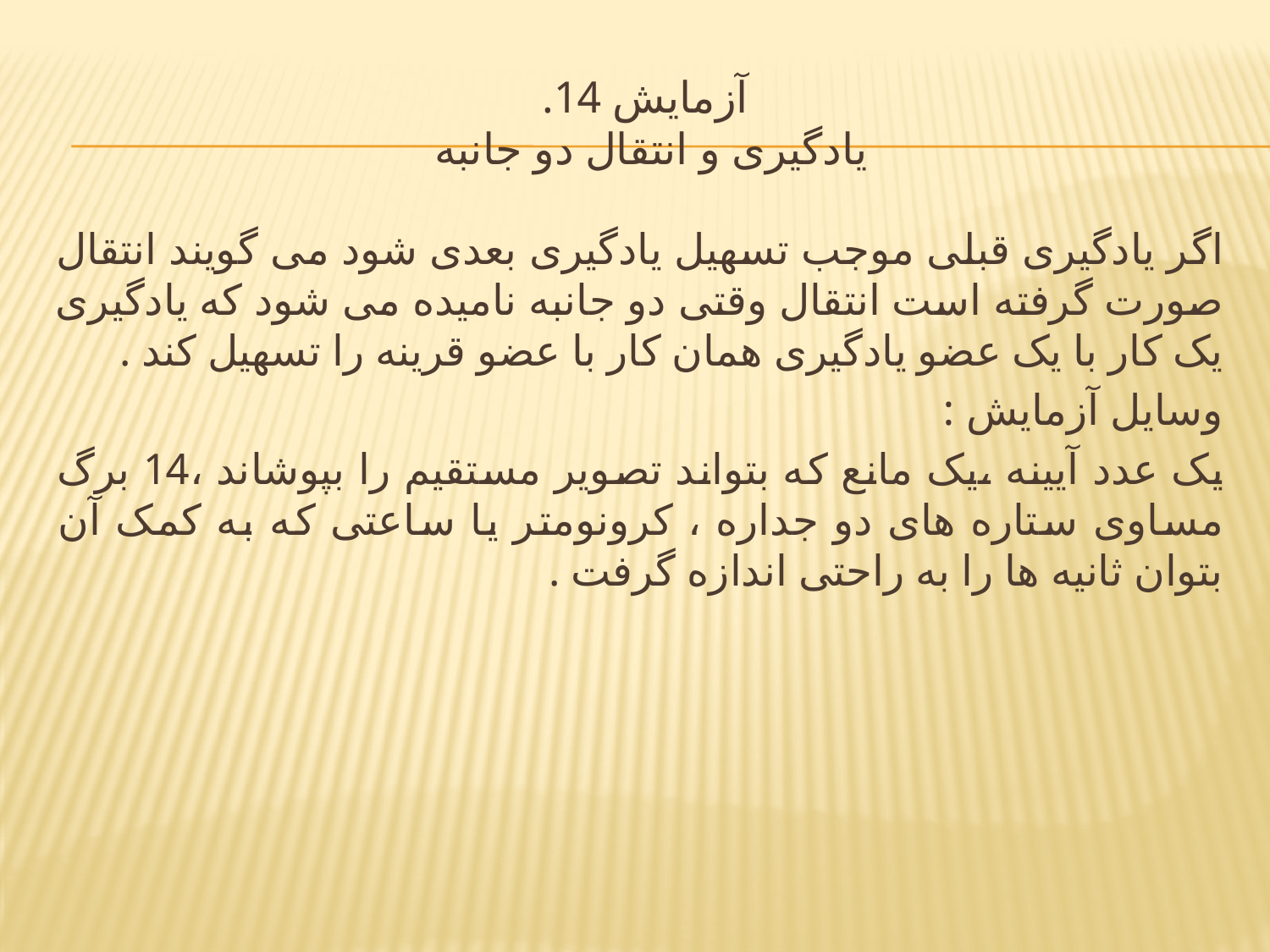

# آزمایش 14. یادگیری و انتقال دو جانبه
اگر یادگیری قبلی موجب تسهیل یادگیری بعدی شود می گویند انتقال صورت گرفته است انتقال وقتی دو جانبه نامیده می شود که یادگیری یک کار با یک عضو یادگیری همان کار با عضو قرینه را تسهیل کند .
وسایل آزمایش :
یک عدد آیینه ،یک مانع که بتواند تصویر مستقیم را بپوشاند ،14 برگ مساوی ستاره های دو جداره ، کرونومتر یا ساعتی که به کمک آن بتوان ثانیه ها را به راحتی اندازه گرفت .